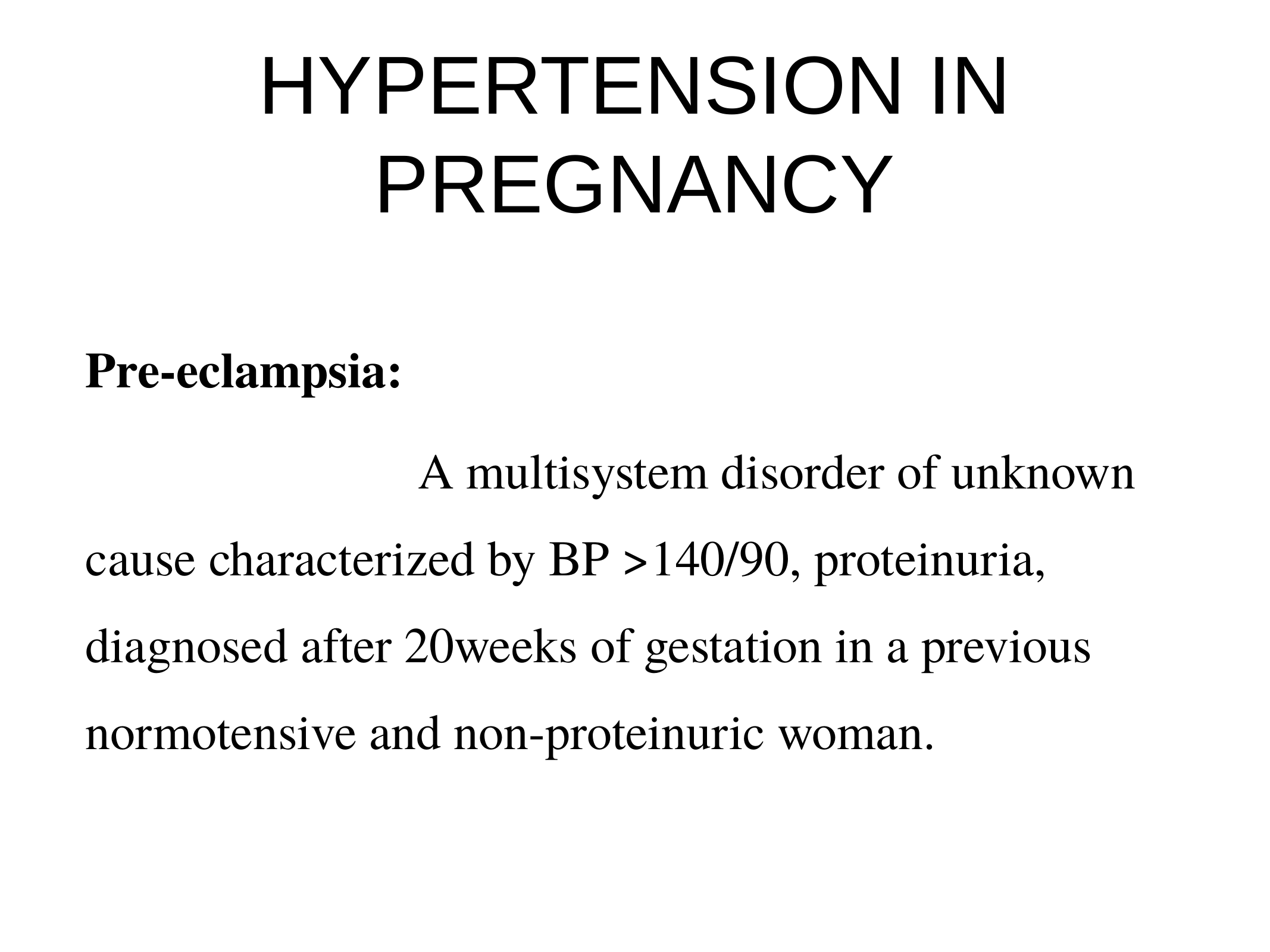

# HYPERTENSION IN PREGNANCY

Pre-eclampsia:
                           A multisystem disorder of unknown cause characterized by BP >140/90, proteinuria, diagnosed after 20weeks of gestation in a previous normotensive and non-proteinuric woman.